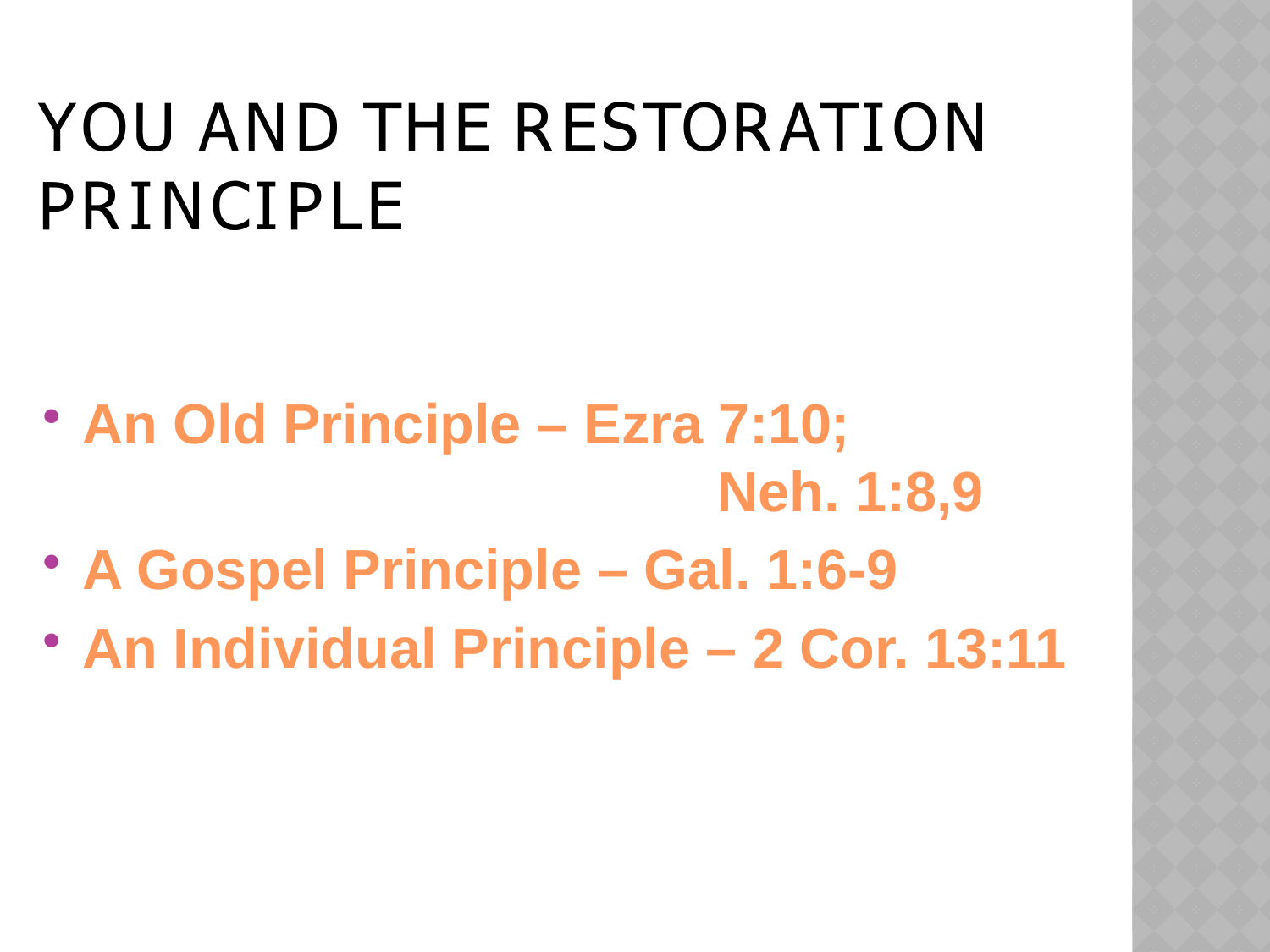

# You And The Restoration Principle
An Old Principle – Ezra 7:10;
					Neh. 1:8,9
A Gospel Principle – Gal. 1:6-9
An Individual Principle – 2 Cor. 13:11